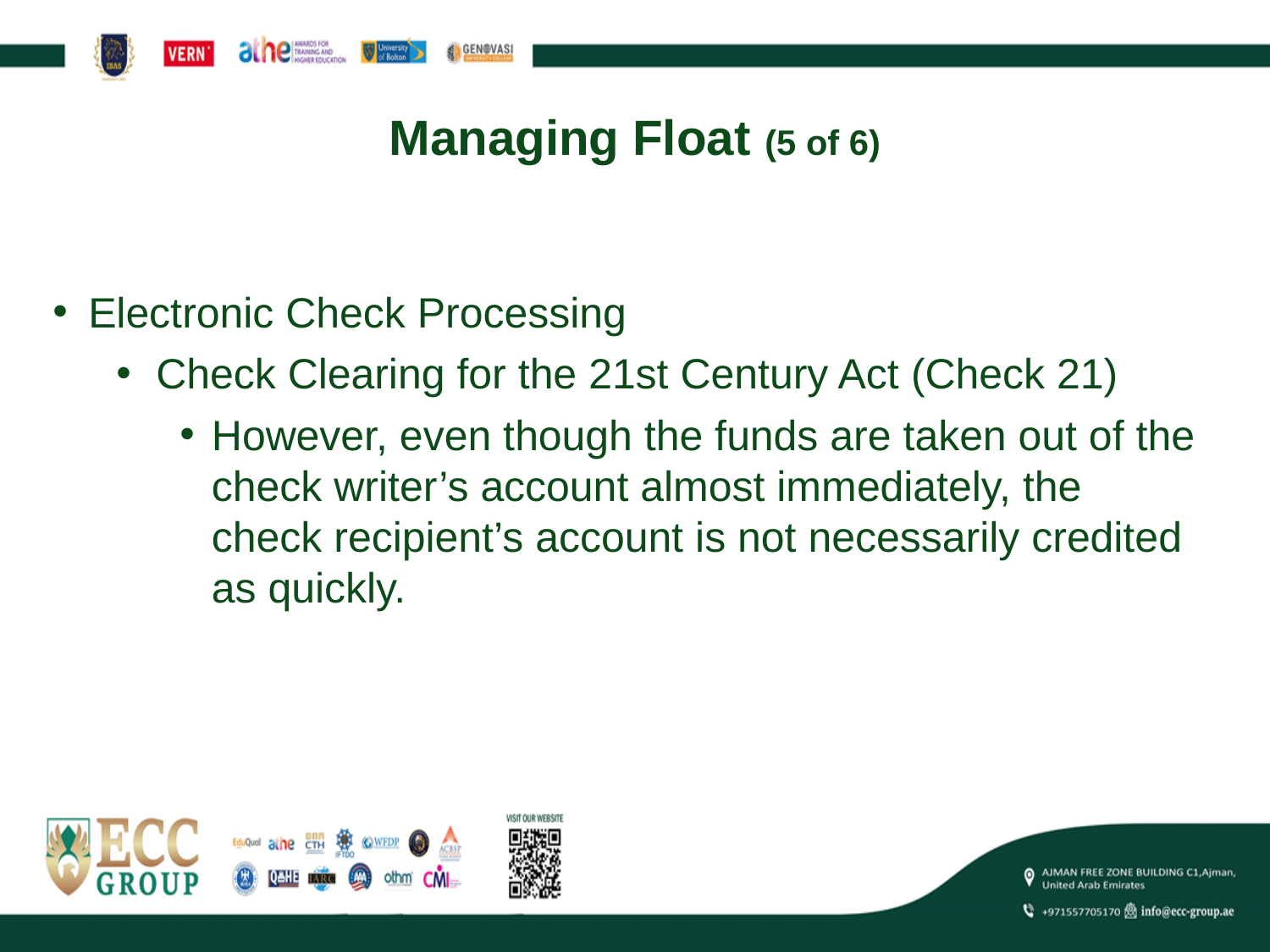

# Managing Float (5 of 6)
Electronic Check Processing
Check Clearing for the 21st Century Act (Check 21)
However, even though the funds are taken out of the check writer’s account almost immediately, the check recipient’s account is not necessarily credited as quickly.